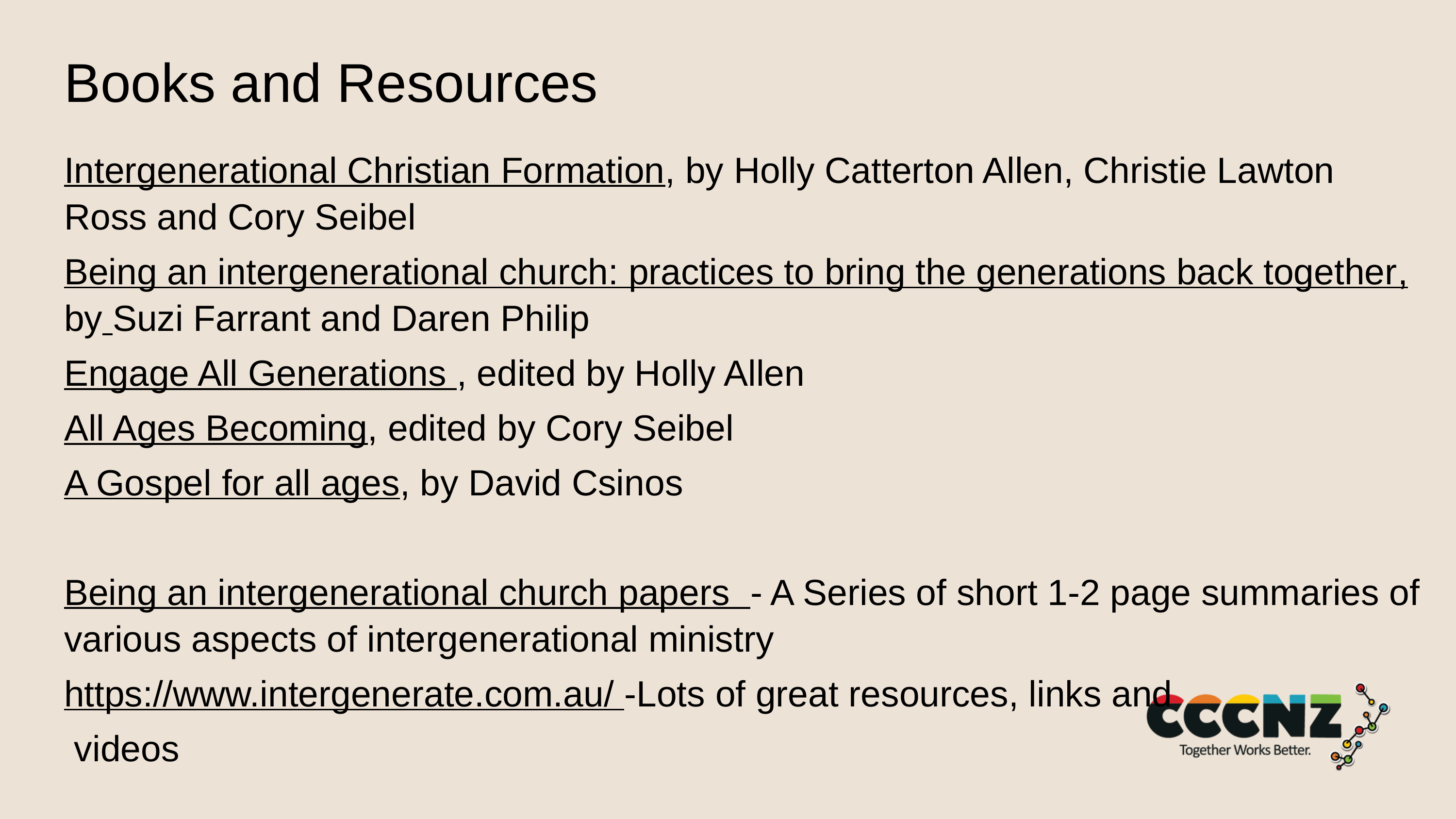

Books and Resources

Intergenerational Christian Formation, by Holly Catterton Allen, Christie Lawton Ross and Cory Seibel
Being an intergenerational church: practices to bring the generations back together, by Suzi Farrant and Daren Philip
Engage All Generations , edited by Holly Allen
All Ages Becoming, edited by Cory Seibel
A Gospel for all ages, by David Csinos

Being an intergenerational church papers  - A Series of short 1-2 page summaries of various aspects of intergenerational ministry
https://www.intergenerate.com.au/ -Lots of great resources, links and
 videos